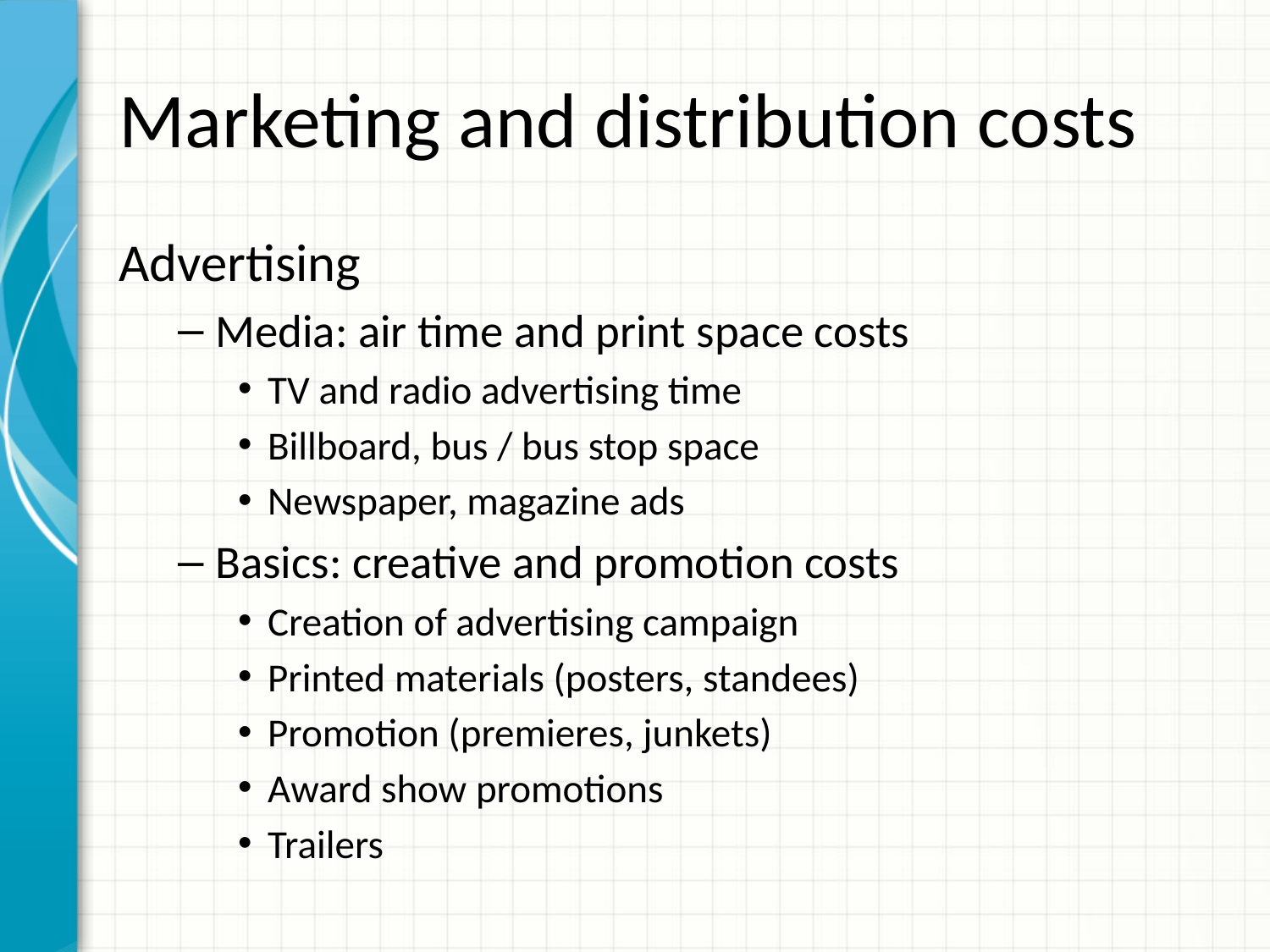

# Marketing and distribution costs
Advertising
Media: air time and print space costs
TV and radio advertising time
Billboard, bus / bus stop space
Newspaper, magazine ads
Basics: creative and promotion costs
Creation of advertising campaign
Printed materials (posters, standees)
Promotion (premieres, junkets)
Award show promotions
Trailers